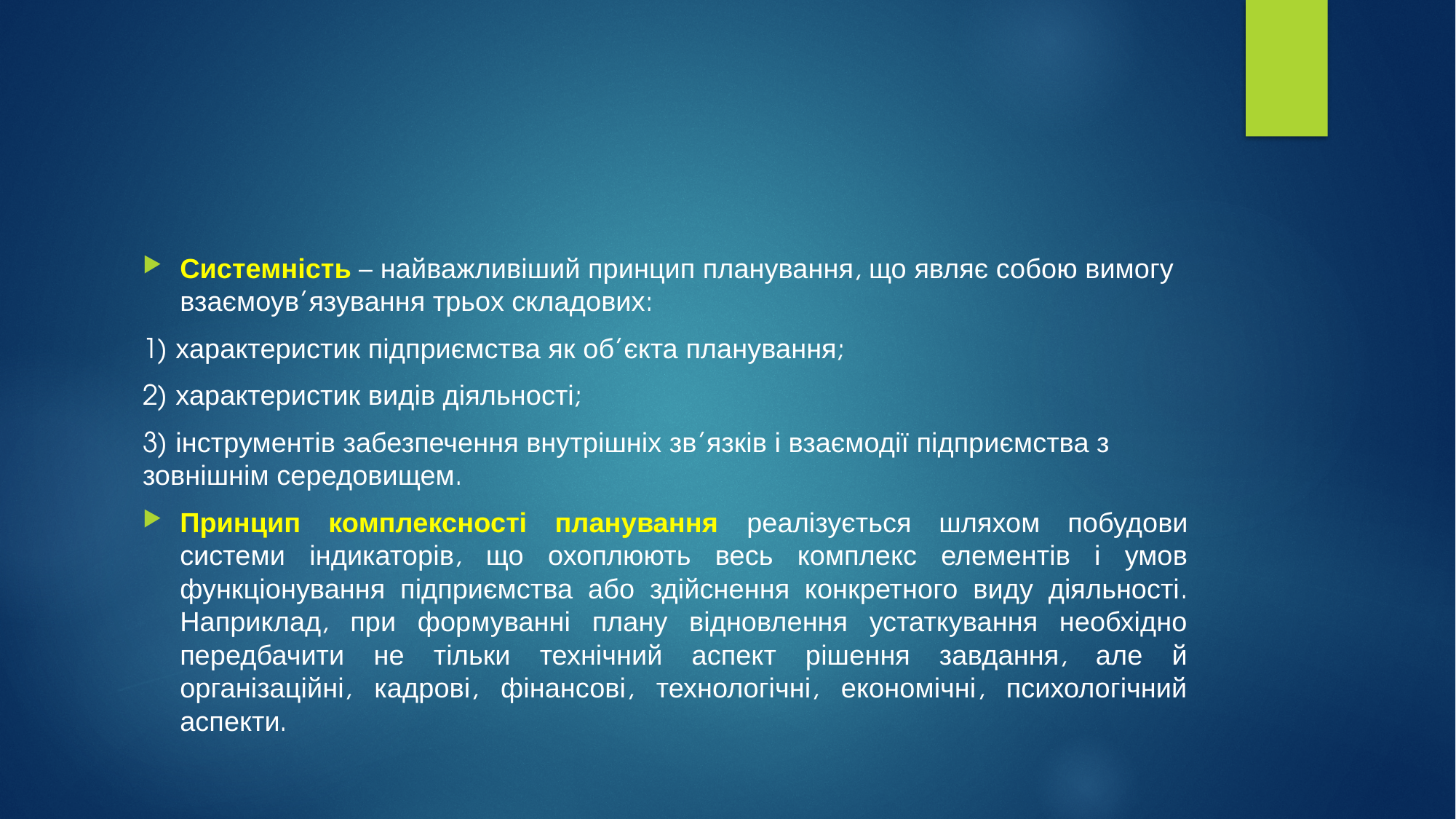

#
Системність – найважливіший принцип планування, що являє собою вимогу взаємоув’язування трьох складових:
1) характеристик підприємства як об’єкта планування;
2) характеристик видів діяльності;
3) інструментів забезпечення внутрішніх зв’язків і взаємодії підприємства з зовнішнім середовищем.
Принцип комплексності планування реалізується шляхом побудови системи індикаторів, що охоплюють весь комплекс елементів і умов функціонування підприємства або здійснення конкретного виду діяльності. Наприклад, при формуванні плану відновлення устаткування необхідно передбачити не тільки технічний аспект рішення завдання, але й організаційні, кадрові, фінансові, технологічні, економічні, психологічний аспекти.